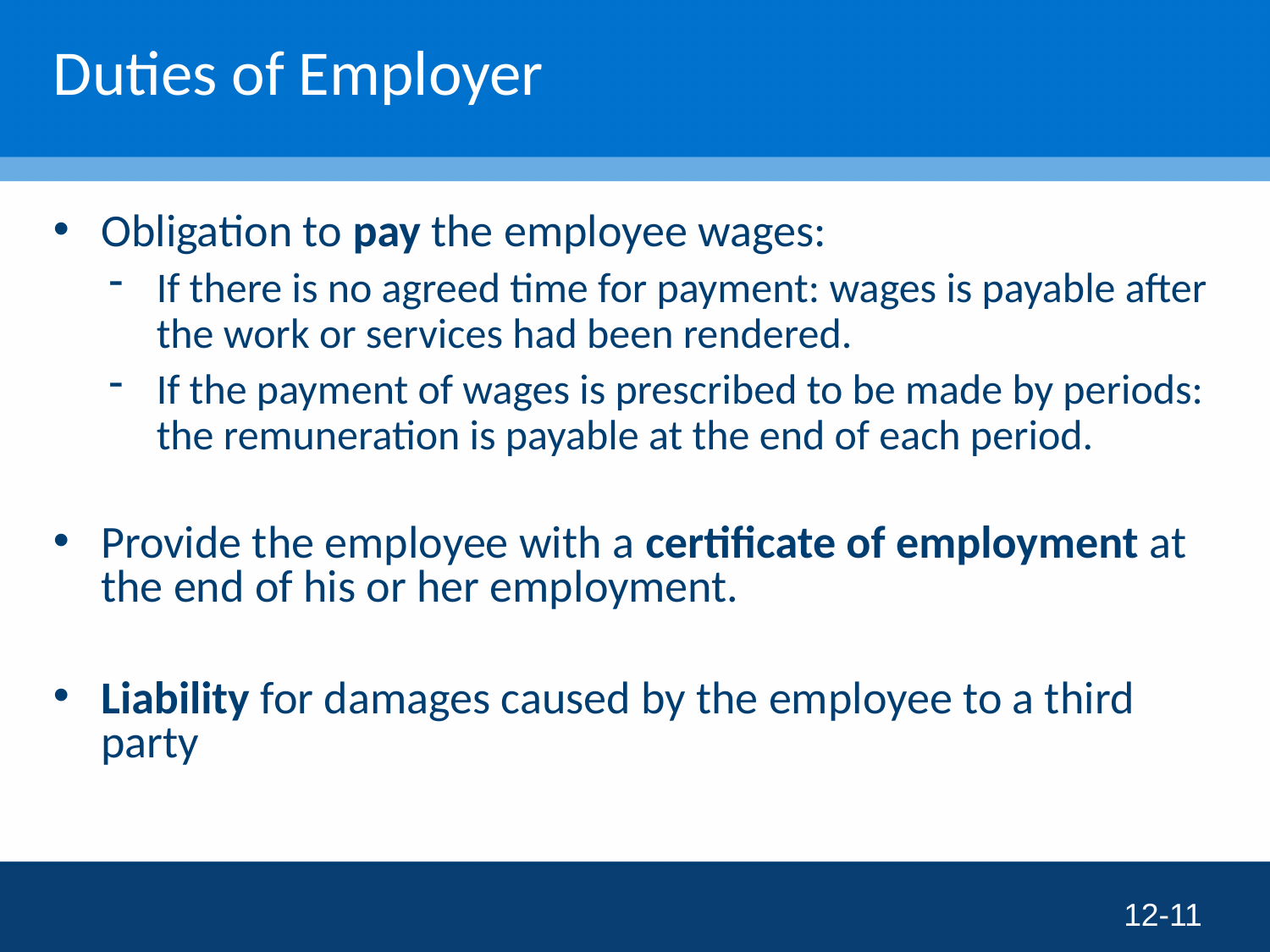

# Duties of Employer
Obligation to pay the employee wages:
If there is no agreed time for payment: wages is payable after the work or services had been rendered.
If the payment of wages is prescribed to be made by periods: the remuneration is payable at the end of each period.

Provide the employee with a certificate of employment at the end of his or her employment.

Liability for damages caused by the employee to a third party

12-11